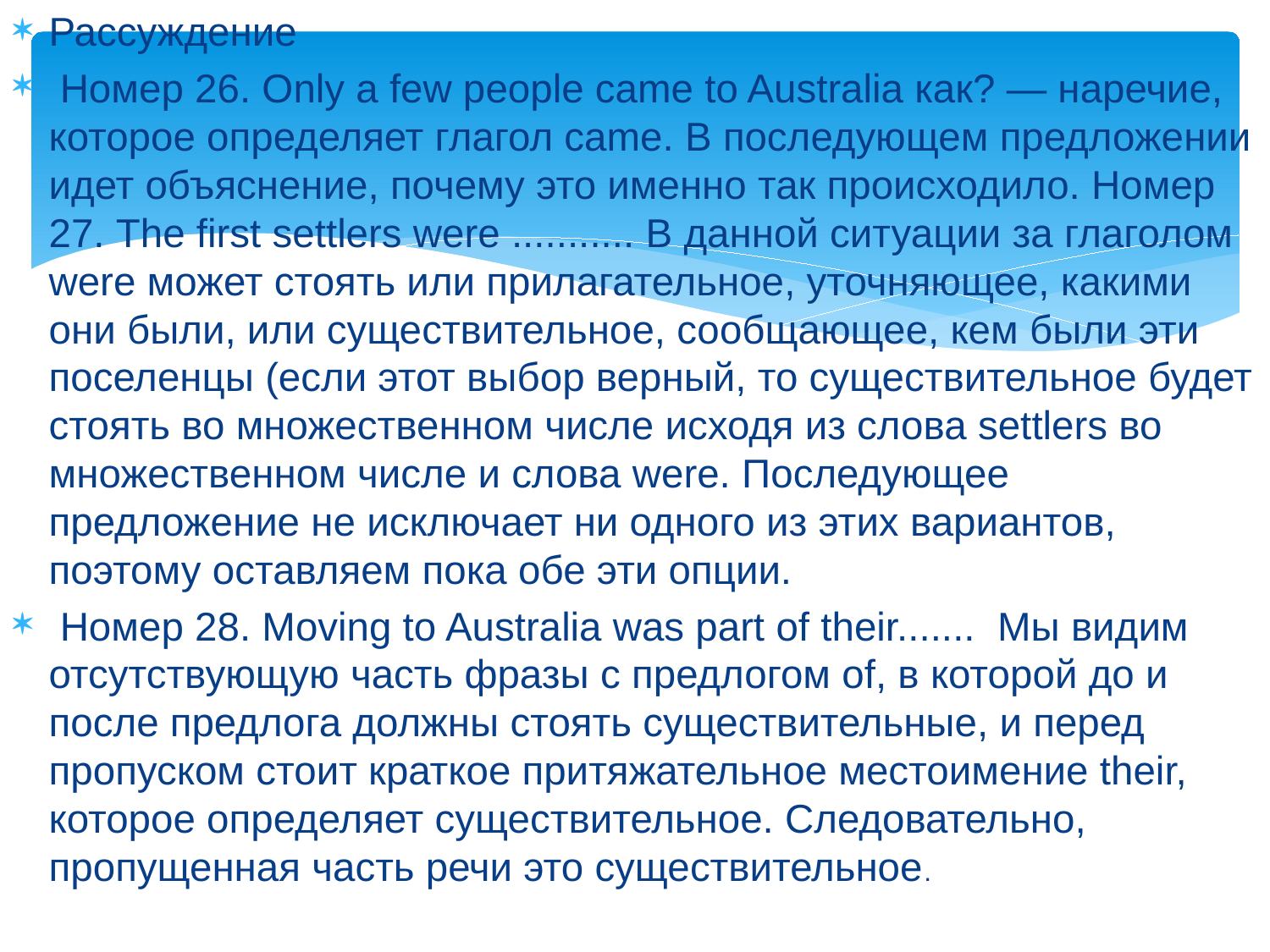

Рассуждение
 Номер 26. Only a few people came to Australia как? — наречие, которое определяет глагол came. В последующем предложении идет объяснение, почему это именно так происходило. Номер 27. The first settlers were ........... В данной ситуации за глаголом were может стоять или прилагательное, уточняющее, какими они были, или существительное, сообщающее, кем были эти поселенцы (если этот выбор верный, то существительное будет стоять во множественном числе исходя из слова settlers во множественном числе и слова were. Последующее предложение не исключает ни одного из этих вариантов, поэтому оставляем пока обе эти опции.
 Номер 28. Moving to Australia was part of their.......  Мы видим отсутствующую часть фразы с предлогом of, в которой до и после предлога должны стоять существительные, и перед пропуском стоит краткое притяжательное местоимение their, которое определяет существительное. Следовательно, пропущенная часть речи это существительное.